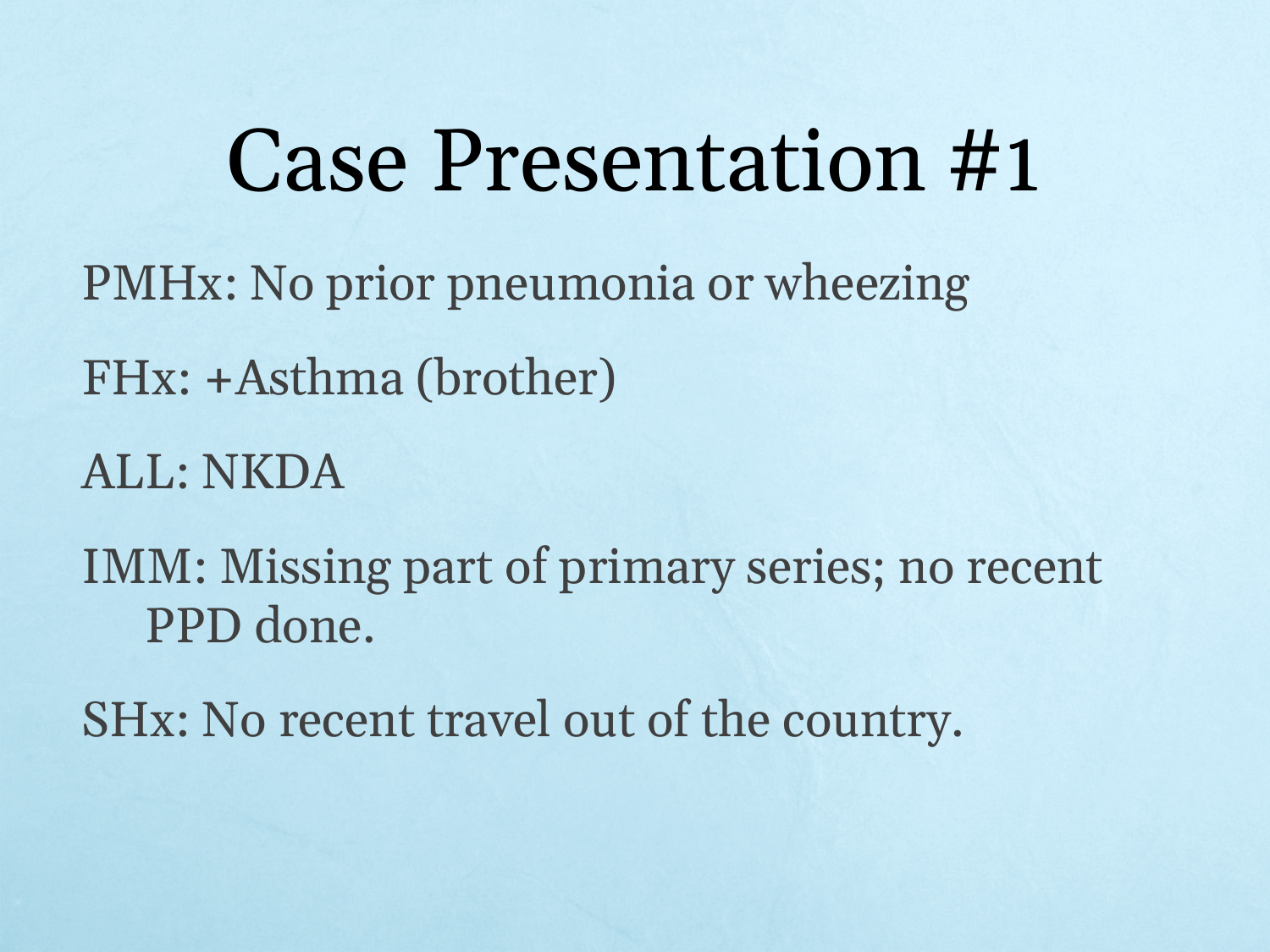

# Case Presentation #1
PMHx: No prior pneumonia or wheezing
FHx: +Asthma (brother)
ALL: NKDA
IMM: Missing part of primary series; no recent PPD done.
SHx: No recent travel out of the country.